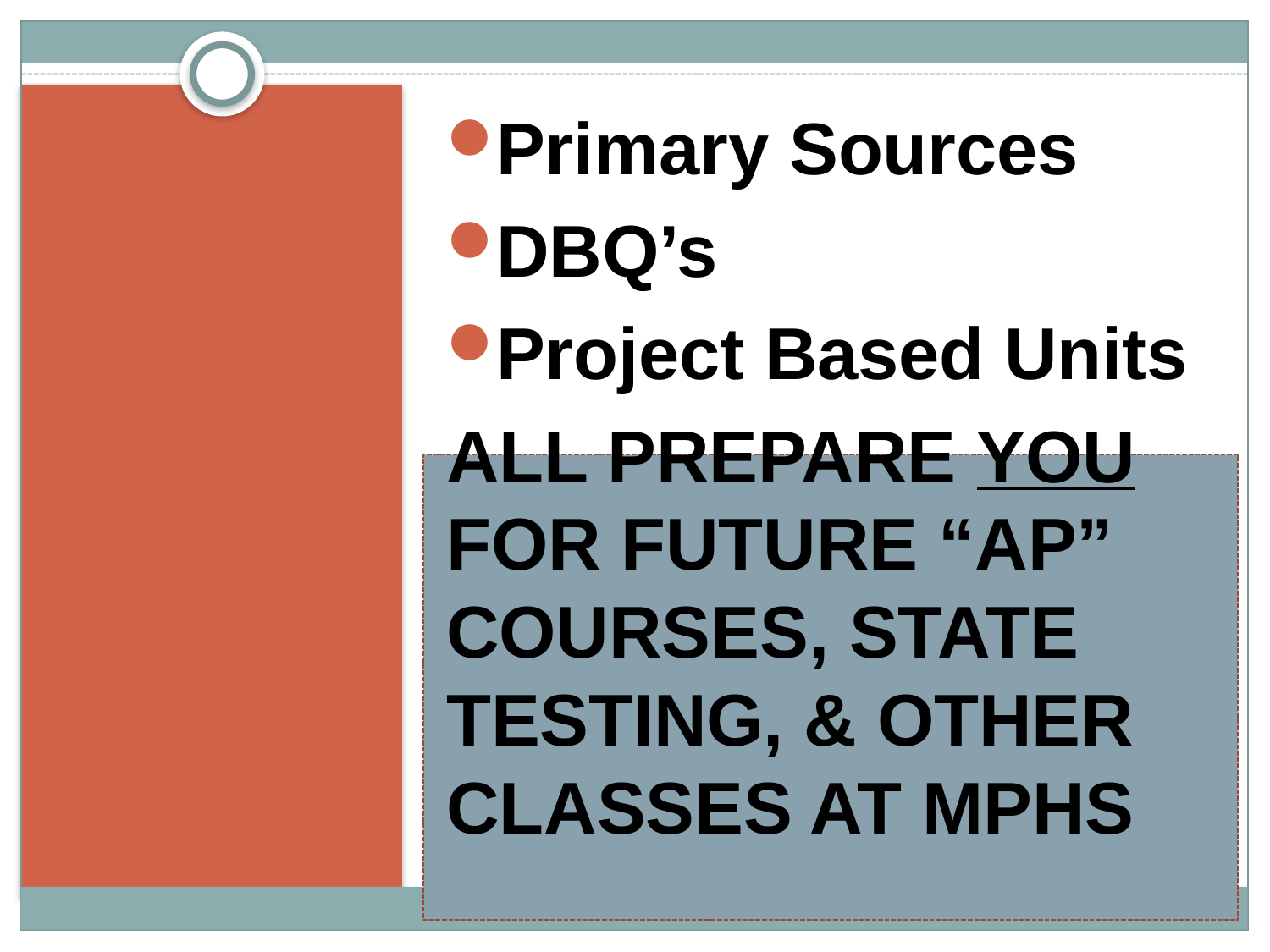

Primary Sources
DBQ’s
Project Based Units
ALL PREPARE YOU FOR FUTURE “AP” COURSES, STATE TESTING, & OTHER CLASSES AT MPHS
#